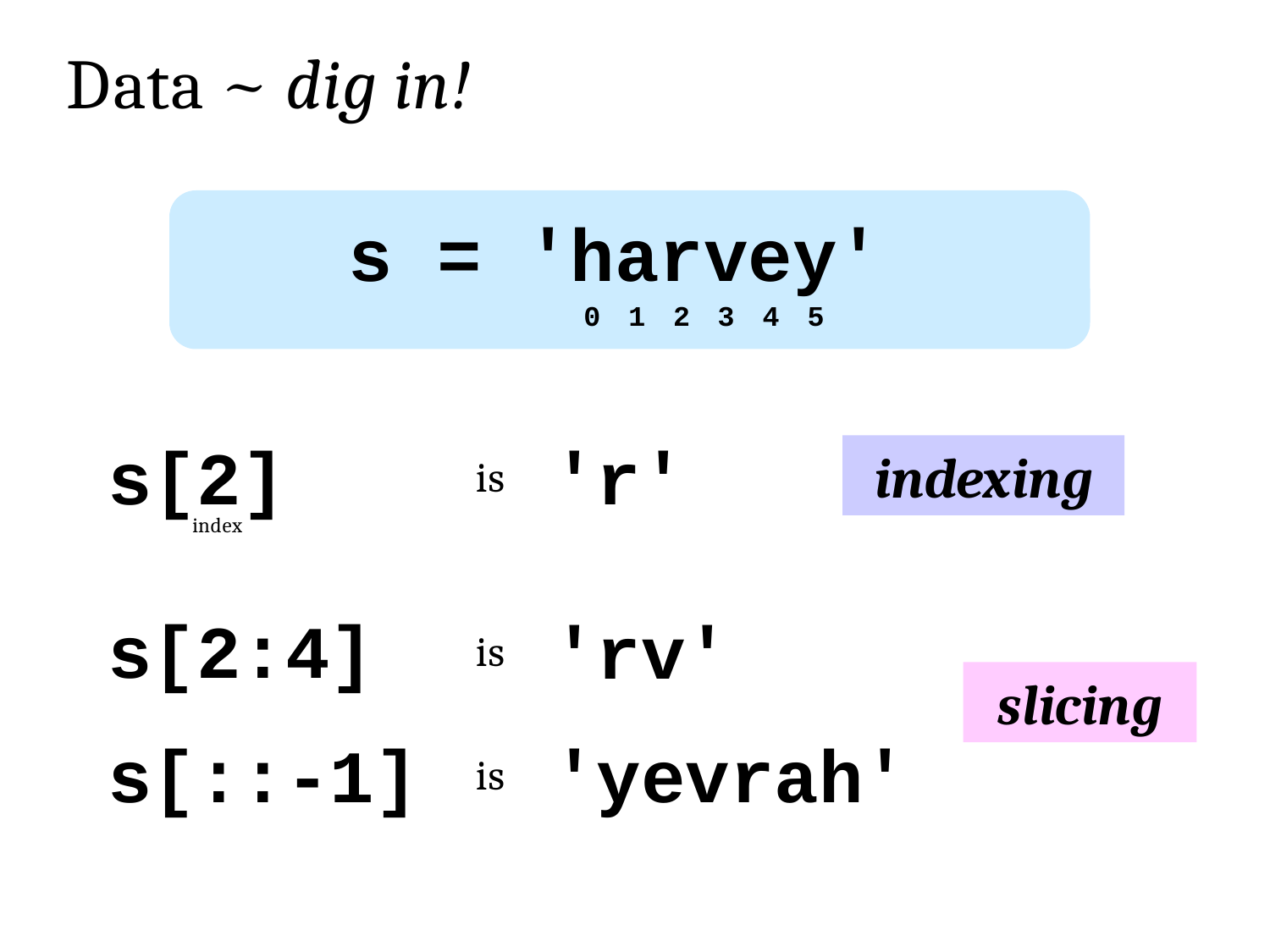

Data ~ dig in!

s = 'harvey'
0
1
2
3
4
5
s[2]
'r'
indexing
is
index
s[2:4]
'rv'
is
slicing
s[::-1]
'yevrah'
is